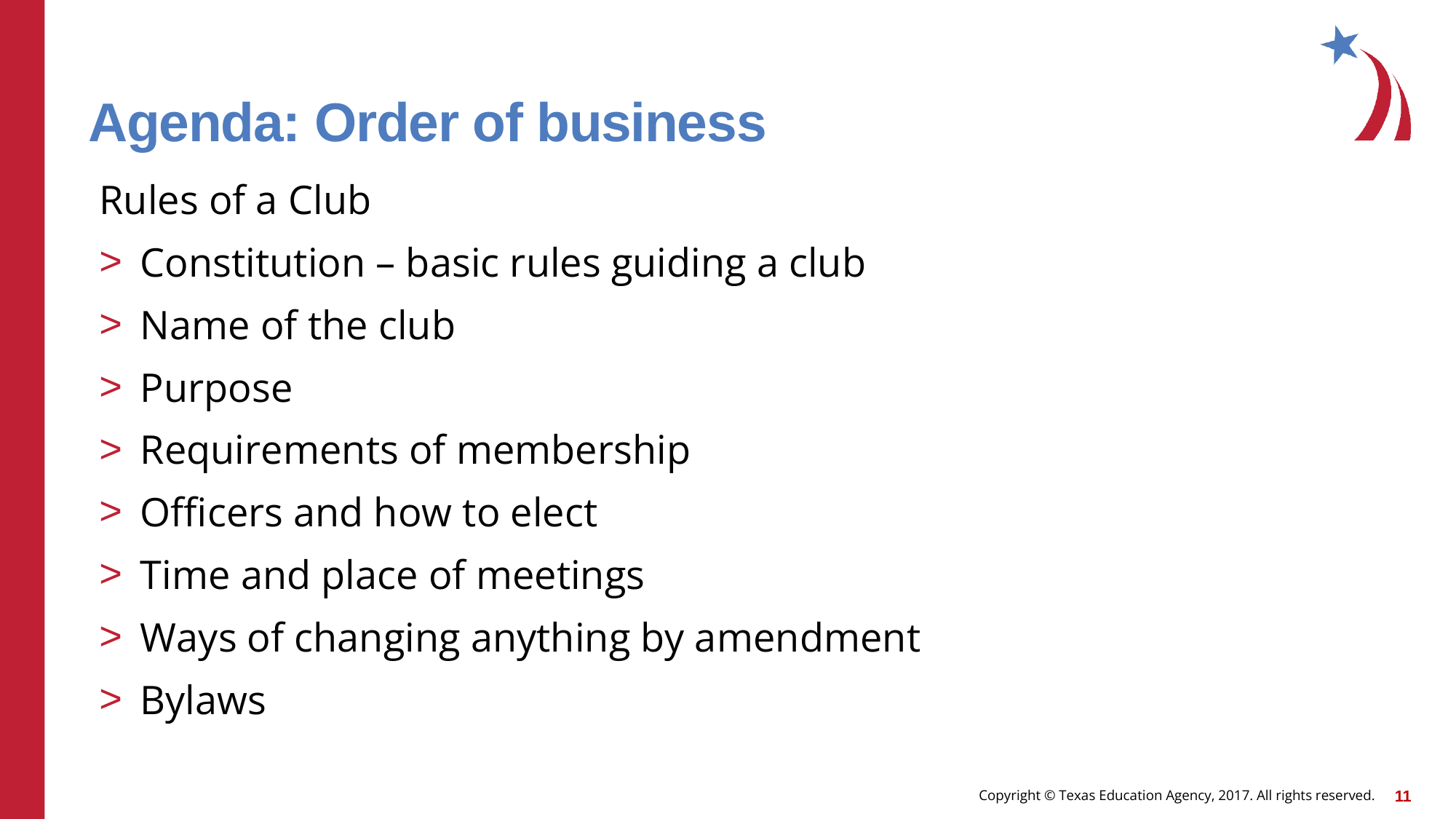

# Agenda: Order of business
Rules of a Club
Constitution – basic rules guiding a club
Name of the club
Purpose
Requirements of membership
Officers and how to elect
Time and place of meetings
Ways of changing anything by amendment
Bylaws